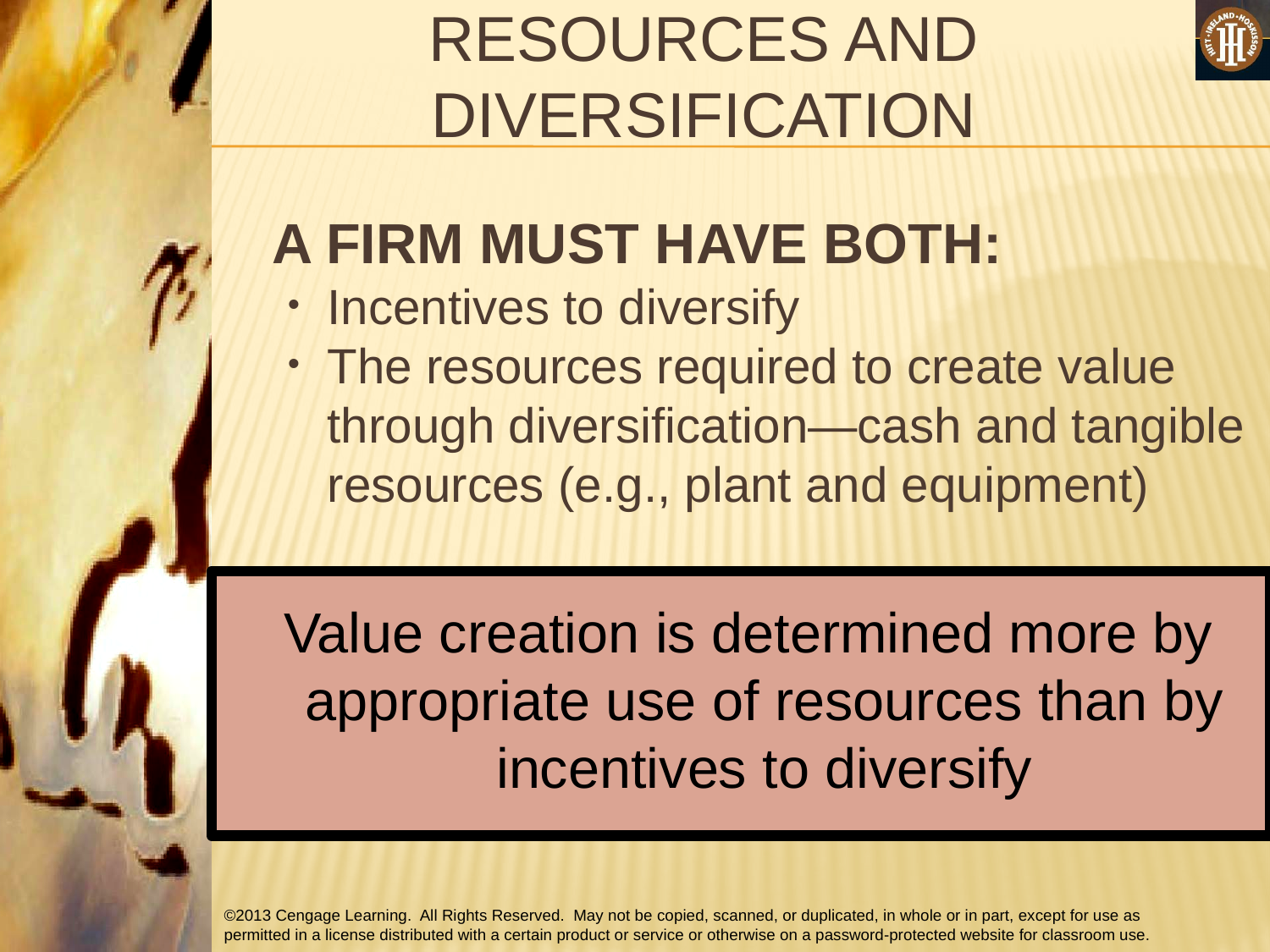

# RESOURCES AND DIVERSIFICATION
	A FIRM MUST HAVE BOTH:
Incentives to diversify
The resources required to create value through diversification—cash and tangible resources (e.g., plant and equipment)

 Value creation is determined more by appropriate use of resources than by incentives to diversify